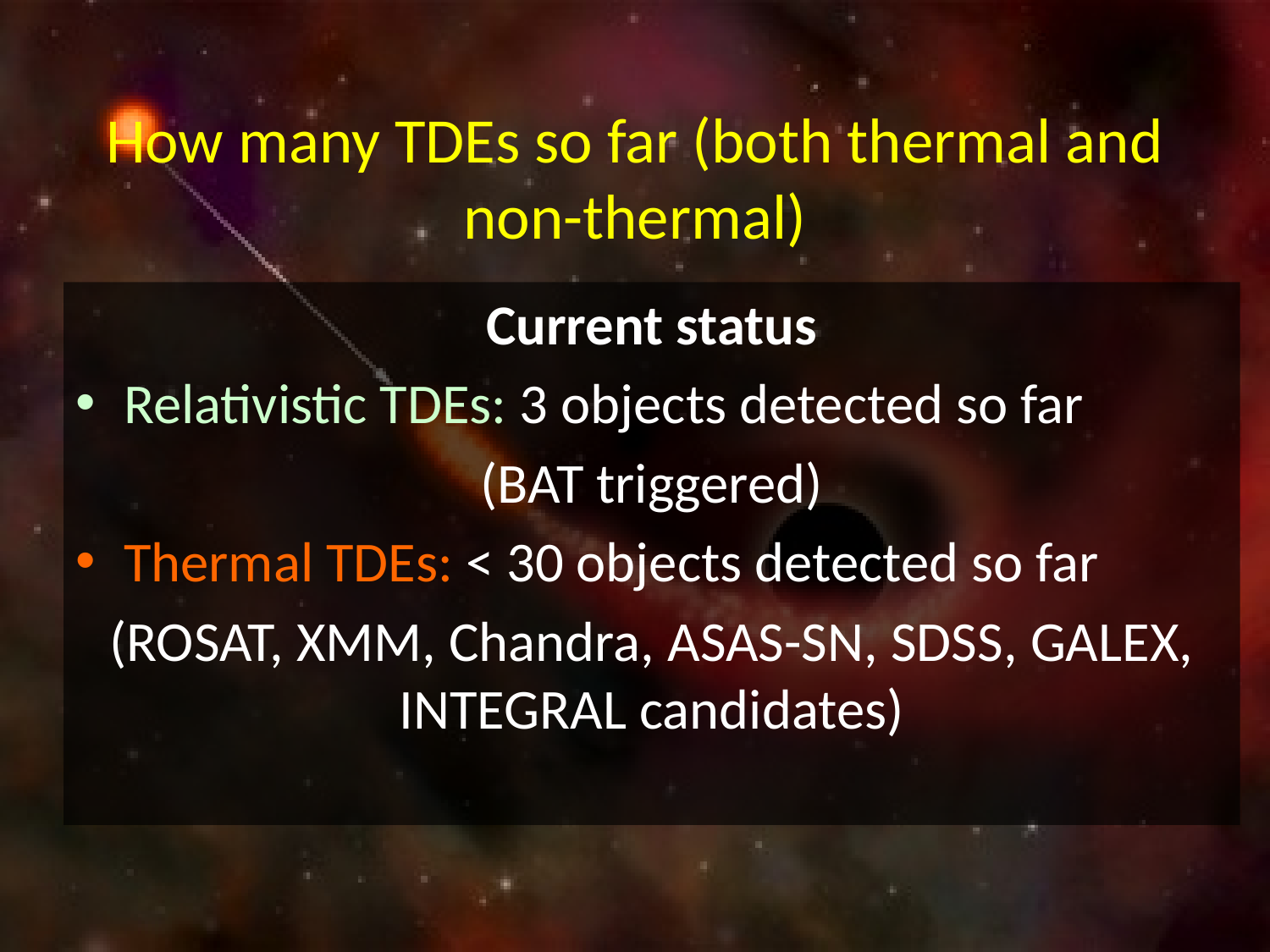

# How many TDEs so far (both thermal and non-thermal)
Current status
Relativistic TDEs: 3 objects detected so far
(BAT triggered)
Thermal TDEs: < 30 objects detected so far
(ROSAT, XMM, Chandra, ASAS-SN, SDSS, GALEX, INTEGRAL candidates)